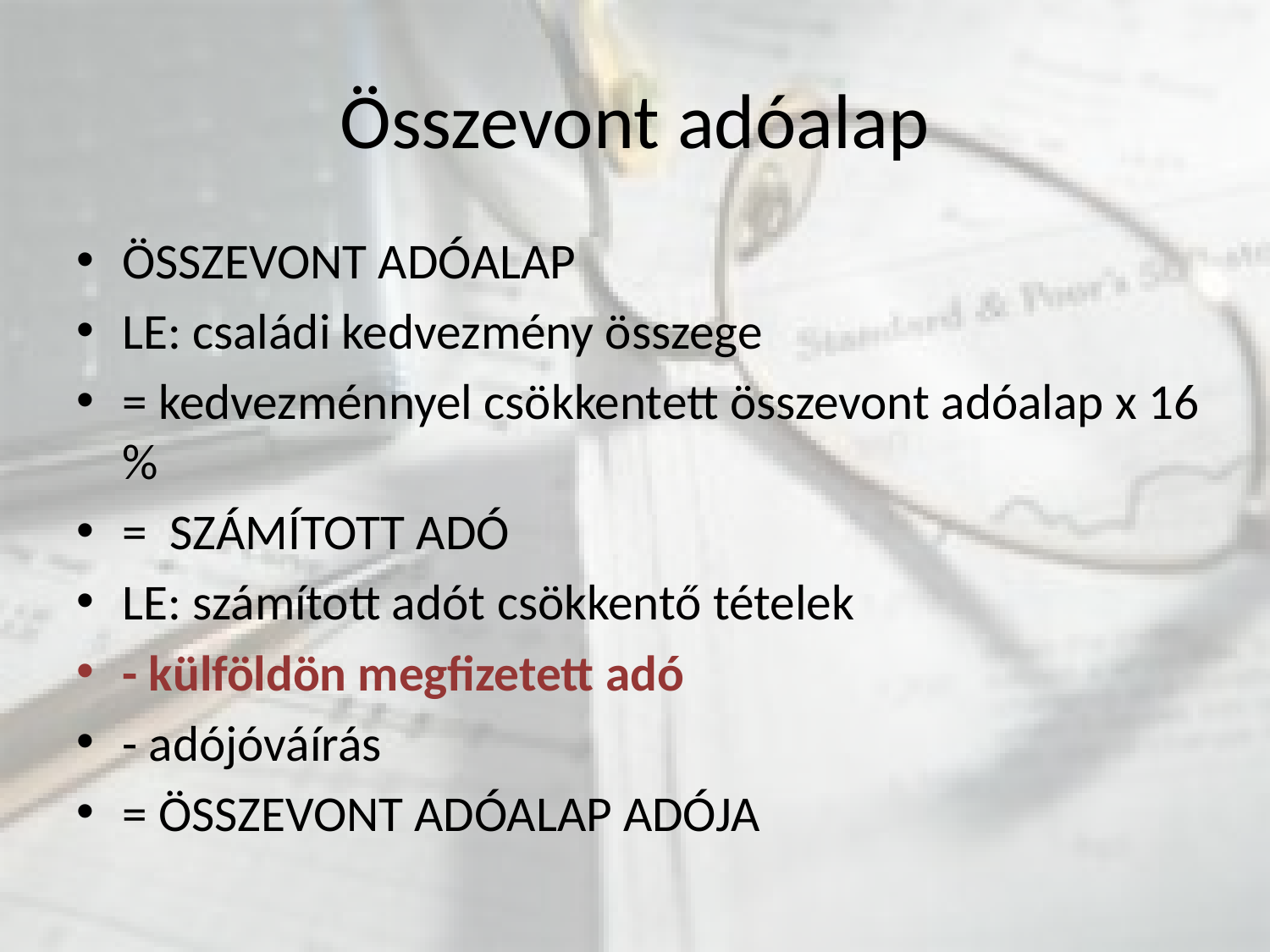

# Összevont adóalap
ÖSSZEVONT ADÓALAP
LE: családi kedvezmény összege
= kedvezménnyel csökkentett összevont adóalap x 16 %
=  SZÁMÍTOTT ADÓ
LE: számított adót csökkentő tételek
- külföldön megfizetett adó
- adójóváírás
= ÖSSZEVONT ADÓALAP ADÓJA